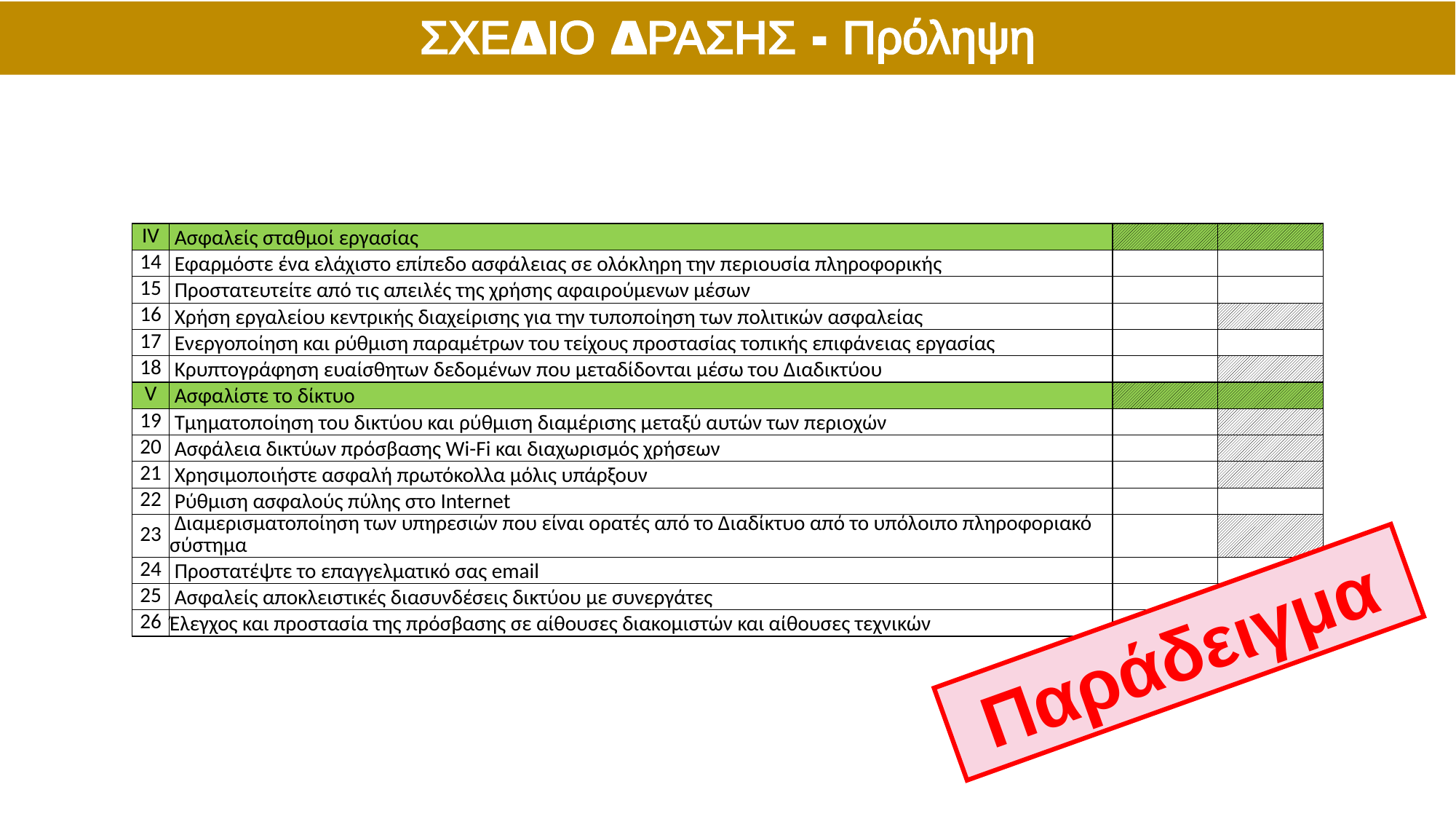

ΣΧΕΔΙΟ ΔΡΑΣΗΣ - Πρόληψη
| ΙV | Ασφαλείς σταθμοί εργασίας |  |  |
| --- | --- | --- | --- |
| 14 | Εφαρμόστε ένα ελάχιστο επίπεδο ασφάλειας σε ολόκληρη την περιουσία πληροφορικής |  |  |
| 15 | Προστατευτείτε από τις απειλές της χρήσης αφαιρούμενων μέσων |  |  |
| 16 | Χρήση εργαλείου κεντρικής διαχείρισης για την τυποποίηση των πολιτικών ασφαλείας |  |  |
| 17 | Ενεργοποίηση και ρύθμιση παραμέτρων του τείχους προστασίας τοπικής επιφάνειας εργασίας |  |  |
| 18 | Κρυπτογράφηση ευαίσθητων δεδομένων που μεταδίδονται μέσω του Διαδικτύου |  |  |
| V | Ασφαλίστε το δίκτυο |  |  |
| 19 | Τμηματοποίηση του δικτύου και ρύθμιση διαμέρισης μεταξύ αυτών των περιοχών |  |  |
| 20 | Ασφάλεια δικτύων πρόσβασης Wi-Fi και διαχωρισμός χρήσεων |  |  |
| 21 | Χρησιμοποιήστε ασφαλή πρωτόκολλα μόλις υπάρξουν |  |  |
| 22 | Ρύθμιση ασφαλούς πύλης στο Internet |  |  |
| 23 | Διαμερισματοποίηση των υπηρεσιών που είναι ορατές από το Διαδίκτυο από το υπόλοιπο πληροφοριακό σύστημα |  |  |
| 24 | Προστατέψτε το επαγγελματικό σας email |  |  |
| 25 | Ασφαλείς αποκλειστικές διασυνδέσεις δικτύου με συνεργάτες |  |  |
| 26 | Έλεγχος και προστασία της πρόσβασης σε αίθουσες διακομιστών και αίθουσες τεχνικών |  |  |
Παράδειγμα